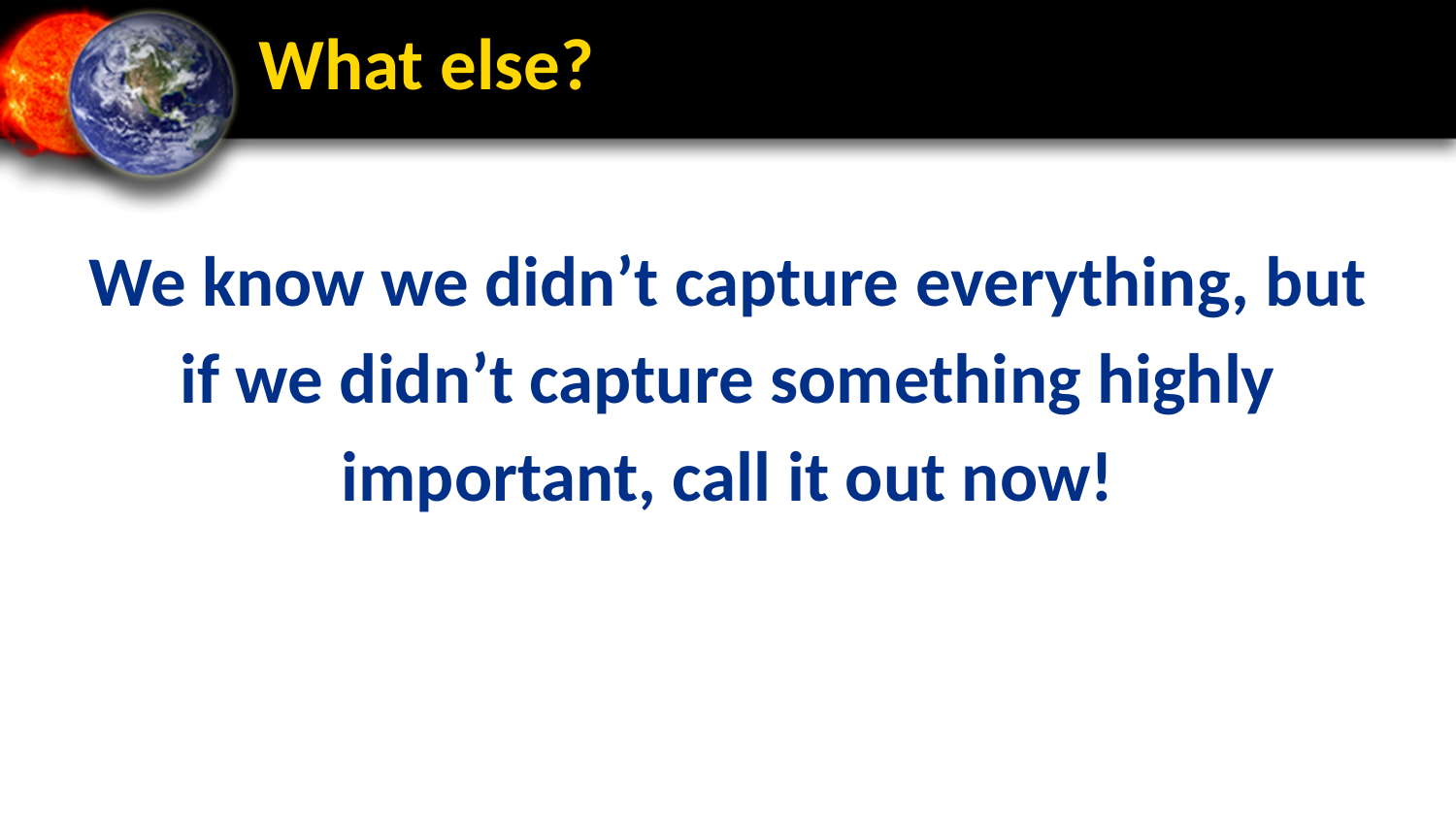

# What else?
We know we didn’t capture everything, but if we didn’t capture something highly important, call it out now!